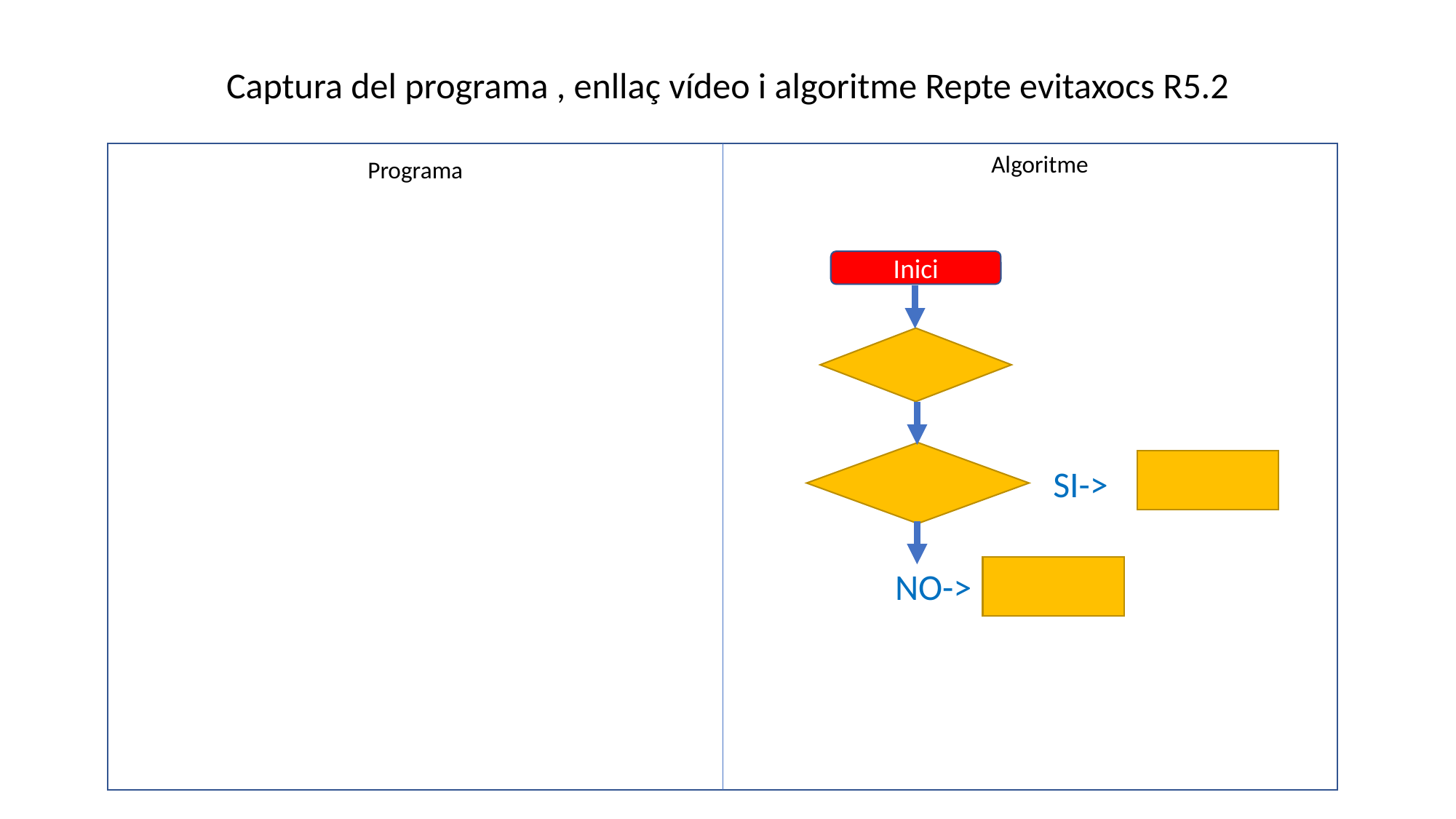

Captura del programa , enllaç vídeo i algoritme Repte evitaxocs R5.2

Algoritme
Programa
Inici

SI->

NO->
Cognoms, noms
Enllaç carpeta OneDrive